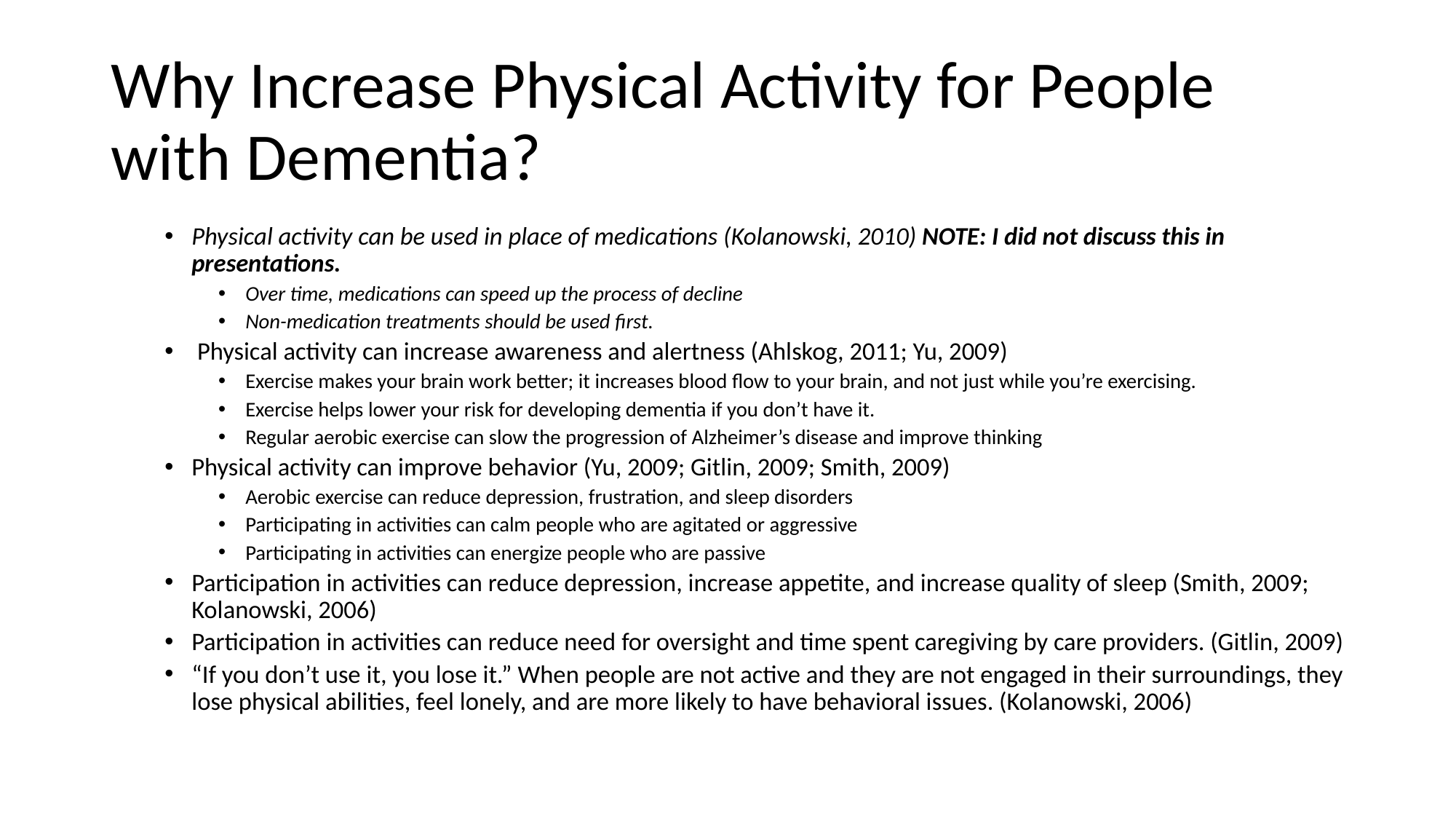

# Why Increase Physical Activity for People with Dementia?
Physical activity can be used in place of medications (Kolanowski, 2010) NOTE: I did not discuss this in presentations.
Over time, medications can speed up the process of decline
Non-medication treatments should be used first.
 Physical activity can increase awareness and alertness (Ahlskog, 2011; Yu, 2009)
Exercise makes your brain work better; it increases blood flow to your brain, and not just while you’re exercising.
Exercise helps lower your risk for developing dementia if you don’t have it.
Regular aerobic exercise can slow the progression of Alzheimer’s disease and improve thinking
Physical activity can improve behavior (Yu, 2009; Gitlin, 2009; Smith, 2009)
Aerobic exercise can reduce depression, frustration, and sleep disorders
Participating in activities can calm people who are agitated or aggressive
Participating in activities can energize people who are passive
Participation in activities can reduce depression, increase appetite, and increase quality of sleep (Smith, 2009; Kolanowski, 2006)
Participation in activities can reduce need for oversight and time spent caregiving by care providers. (Gitlin, 2009)
“If you don’t use it, you lose it.” When people are not active and they are not engaged in their surroundings, they lose physical abilities, feel lonely, and are more likely to have behavioral issues. (Kolanowski, 2006)